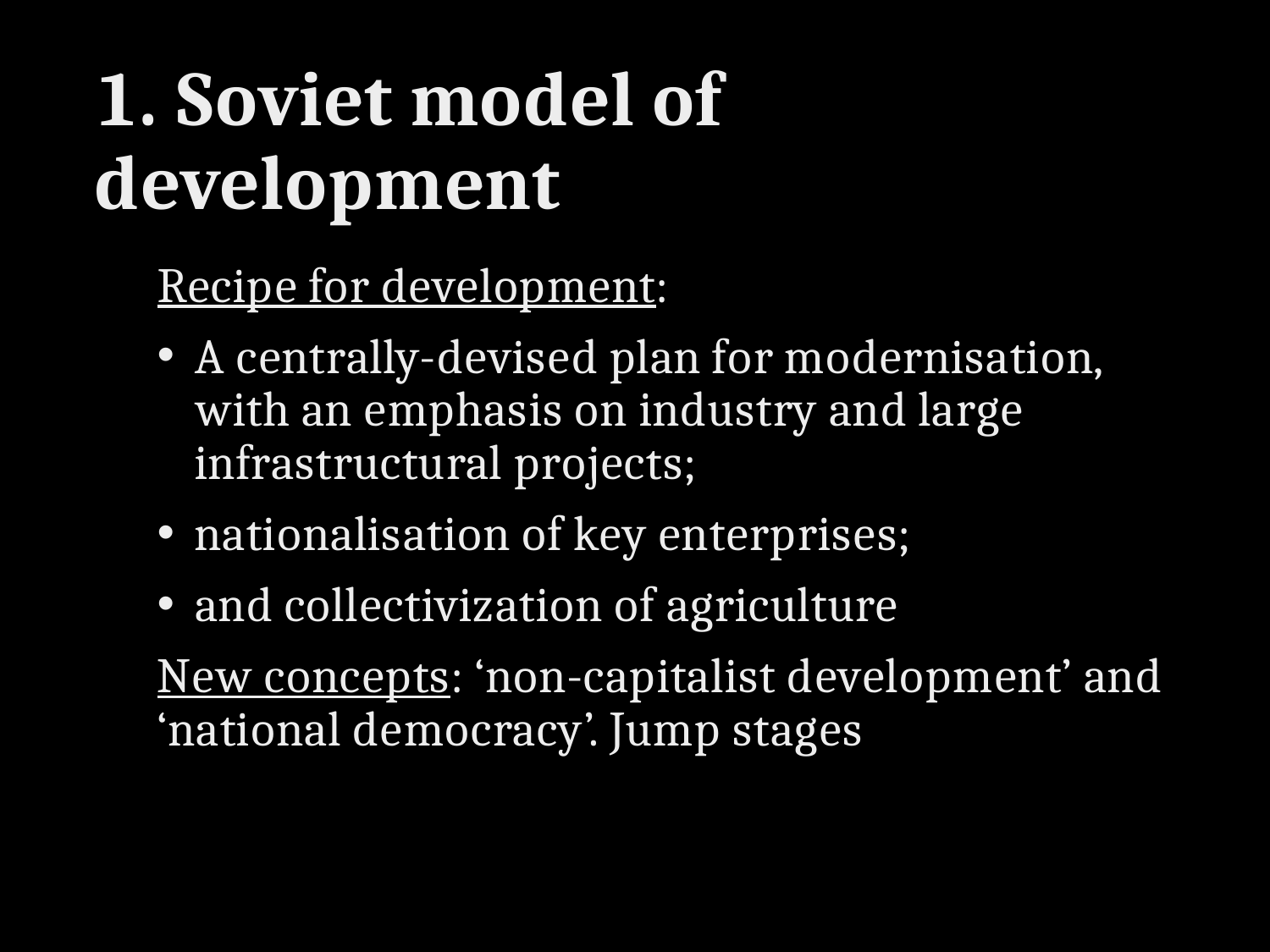

# 1. Soviet model of development
Recipe for development:
A centrally-devised plan for modernisation, with an emphasis on industry and large infrastructural projects;
nationalisation of key enterprises;
and collectivization of agriculture
New concepts: ‘non-capitalist development’ and ‘national democracy’. Jump stages